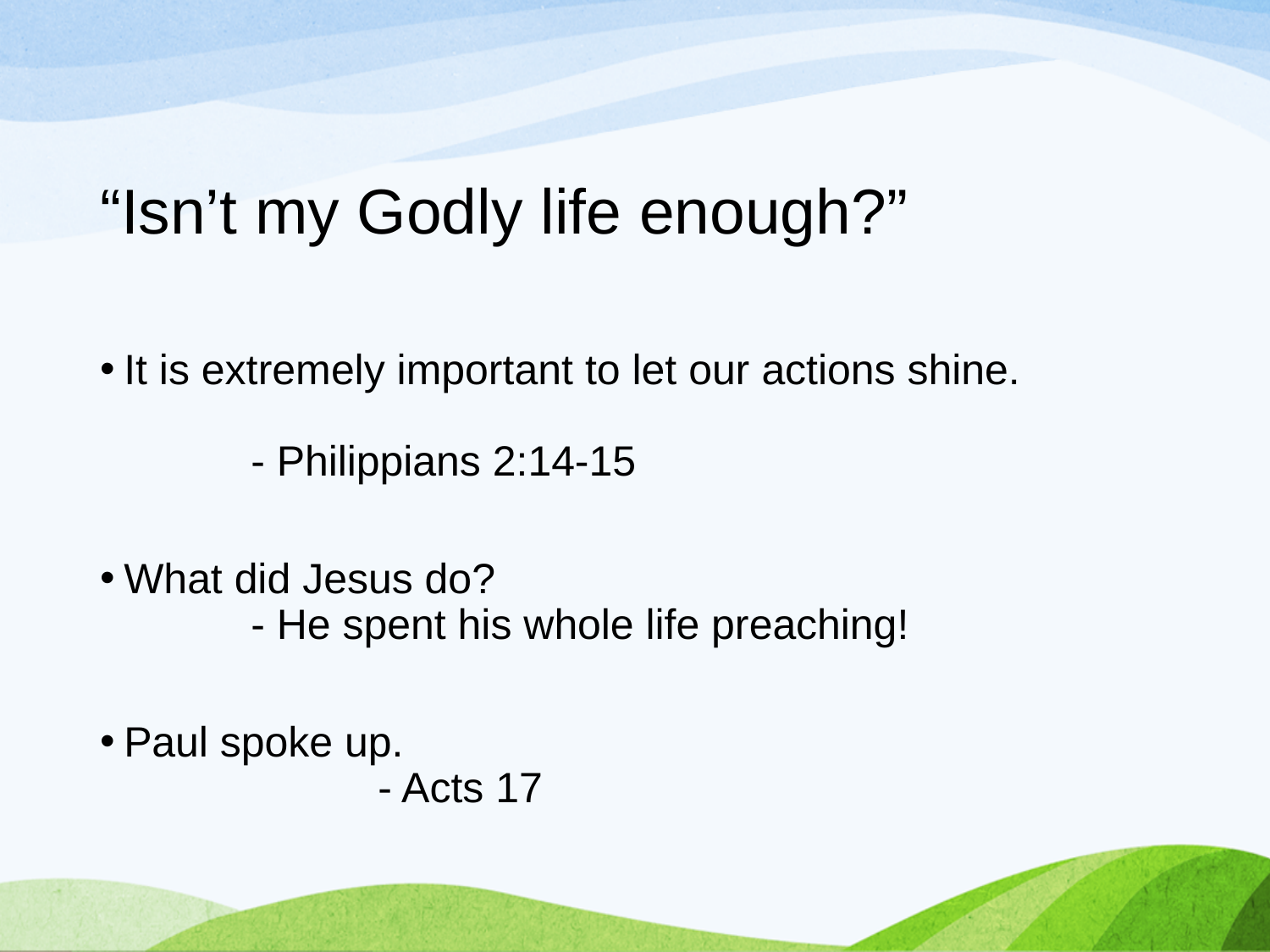

# “Isn’t my Godly life enough?”
It is extremely important to let our actions shine.										- Philippians 2:14-15

What did Jesus do?							- He spent his whole life preaching!

Paul spoke up.								- Acts 17